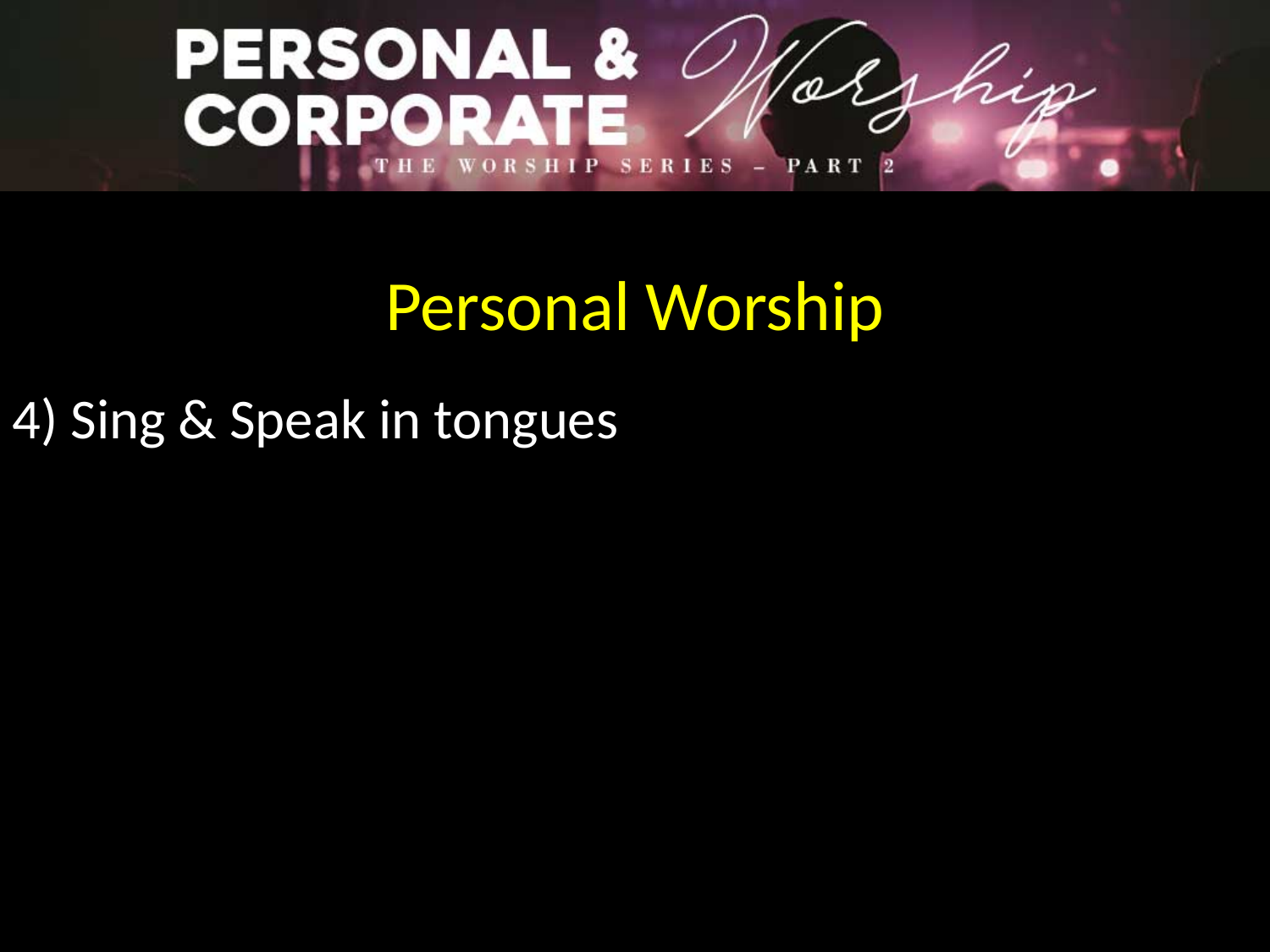

Personal Worship

4) Sing & Speak in tongues